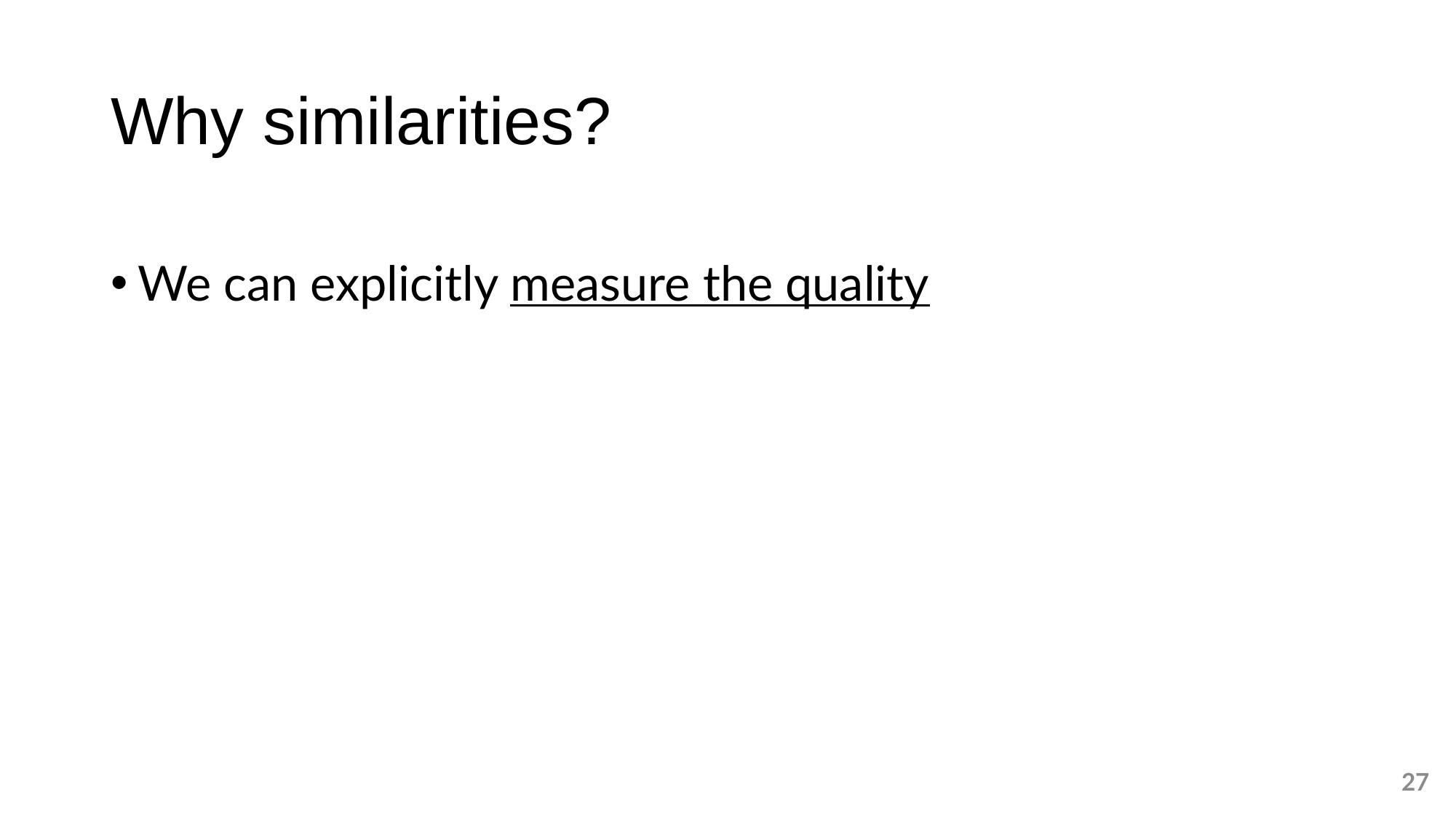

# Why similarities?
We can explicitly measure the quality
27